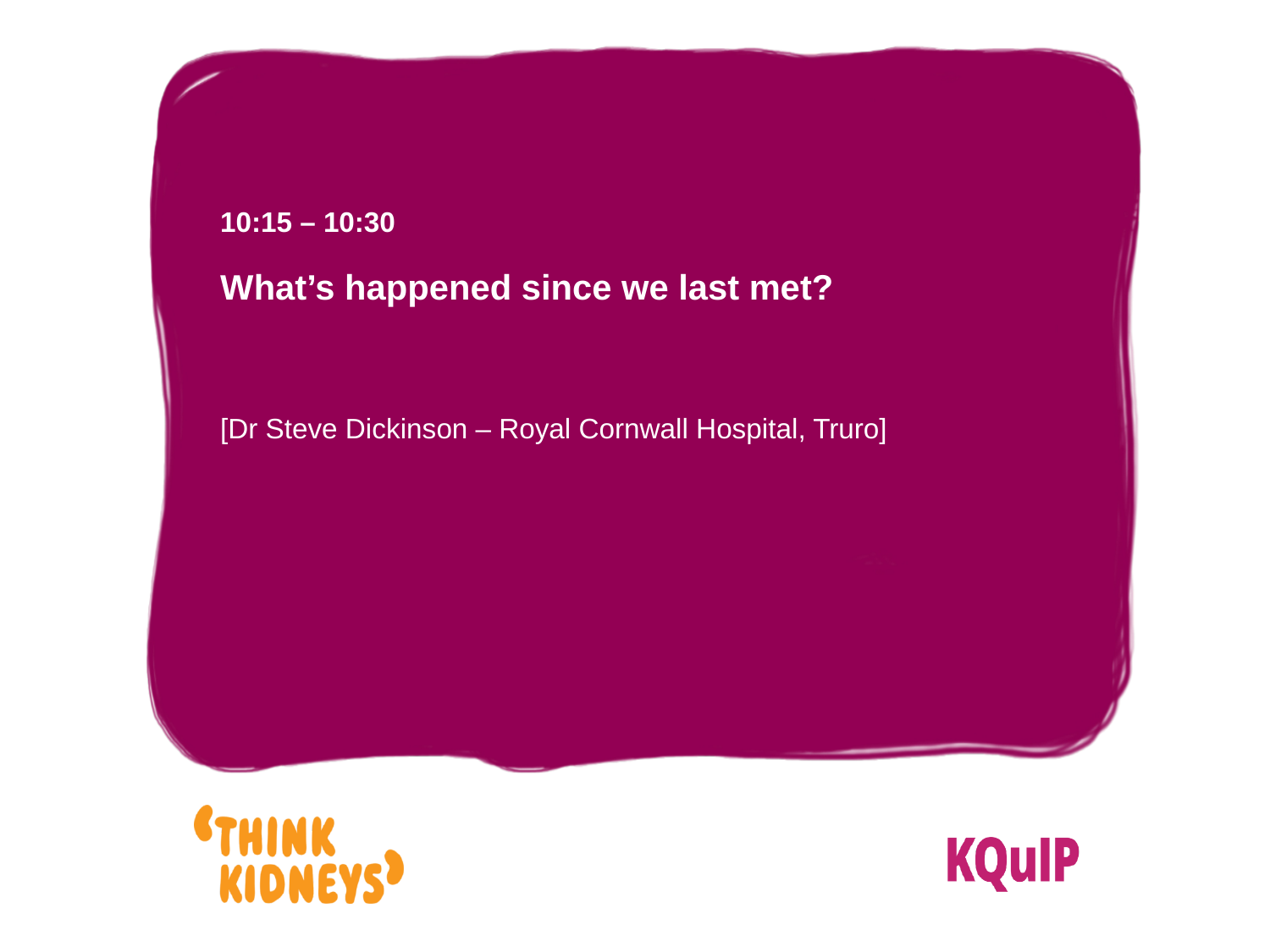

10:15 – 10:30
What’s happened since we last met?

[Dr Steve Dickinson – Royal Cornwall Hospital, Truro]